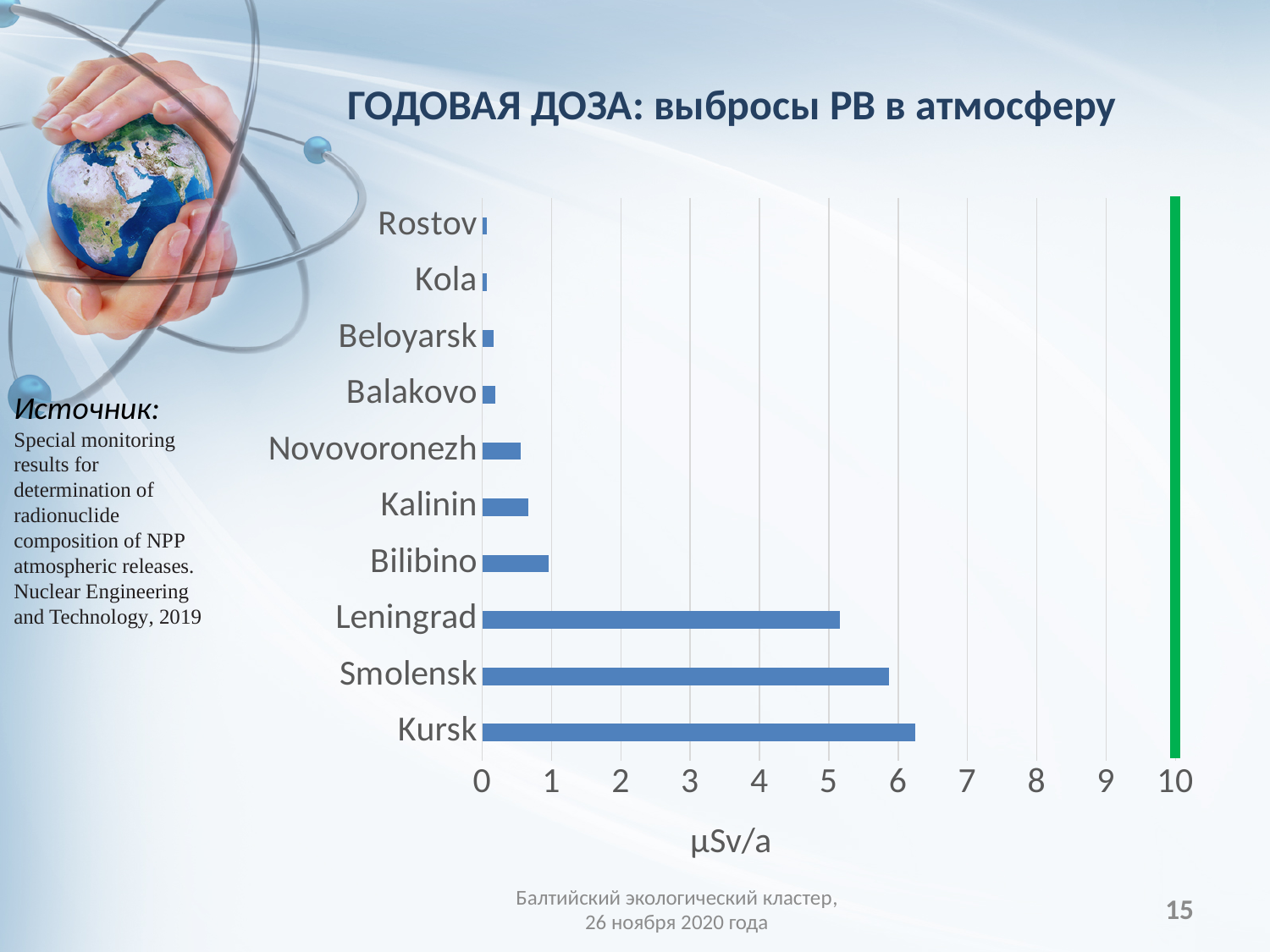

ГОДОВАЯ ДОЗА: выбросы РВ в атмосферу

### Chart

| Category | Annual dose, µSv/year |
|---|---|
| Kursk | 6.25 |
| Smolensk | 5.87 |
| Leningrad | 5.16 |
| Bilibino | 0.96 |
| Kalinin | 0.67 |
| Novovoronezh | 0.55 |
| Balakovo | 0.19 |
| Beloyarsk | 0.16 |
| Kola | 0.07 |
| Rostov | 0.07 |
Источник:
Special monitoring results for determination of radionuclide composition of NPP atmospheric releases. Nuclear Engineering and Technology, 2019
15
Балтийский экологический кластер, 26 ноября 2020 года